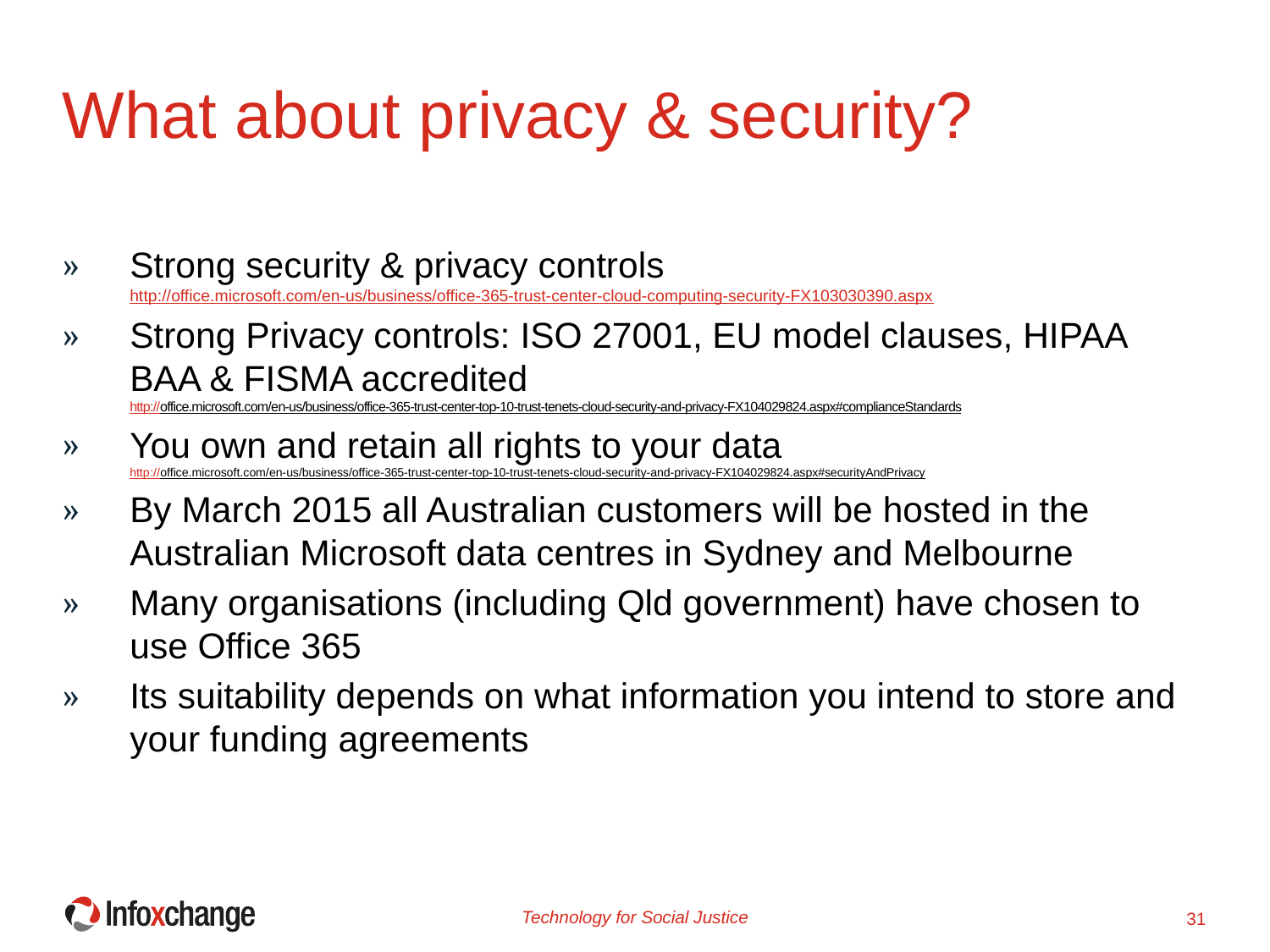

# What about privacy & security?
Strong security & privacy controls
http://office.microsoft.com/en-us/business/office-365-trust-center-cloud-computing-security-FX103030390.aspx
Strong Privacy controls: ISO 27001, EU model clauses, HIPAA BAA & FISMA accredited
http://office.microsoft.com/en-us/business/office-365-trust-center-top-10-trust-tenets-cloud-security-and-privacy-FX104029824.aspx#complianceStandards
You own and retain all rights to your data
http://office.microsoft.com/en-us/business/office-365-trust-center-top-10-trust-tenets-cloud-security-and-privacy-FX104029824.aspx#securityAndPrivacy
By March 2015 all Australian customers will be hosted in the Australian Microsoft data centres in Sydney and Melbourne
Many organisations (including Qld government) have chosen to use Office 365
Its suitability depends on what information you intend to store and your funding agreements